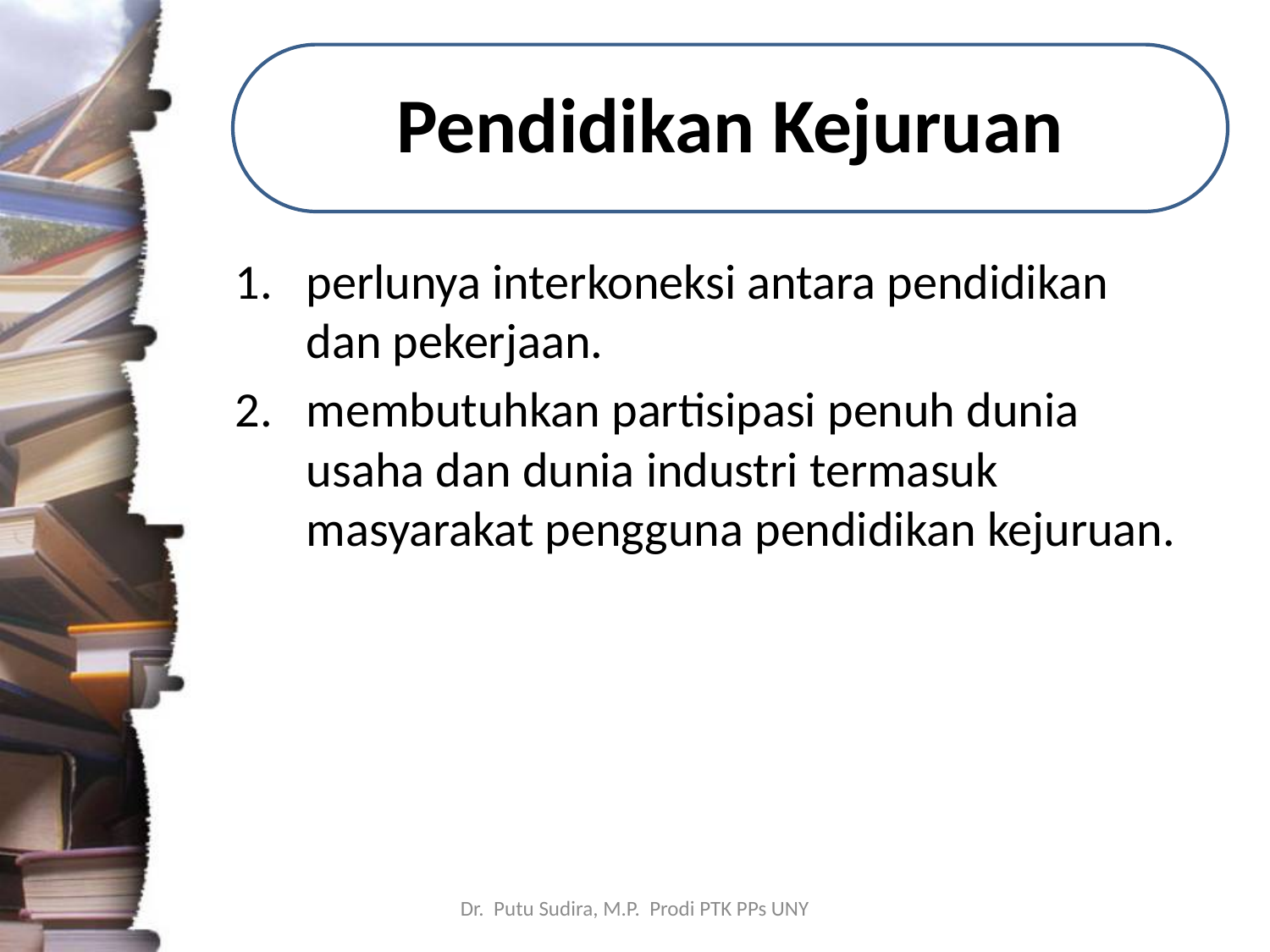

# Pendidikan Kejuruan
perlunya interkoneksi antara pendidikan dan pekerjaan.
membutuhkan partisipasi penuh dunia usaha dan dunia industri termasuk masyarakat pengguna pendidikan kejuruan.
Dr.  Putu Sudira, M.P.  Prodi PTK PPs UNY